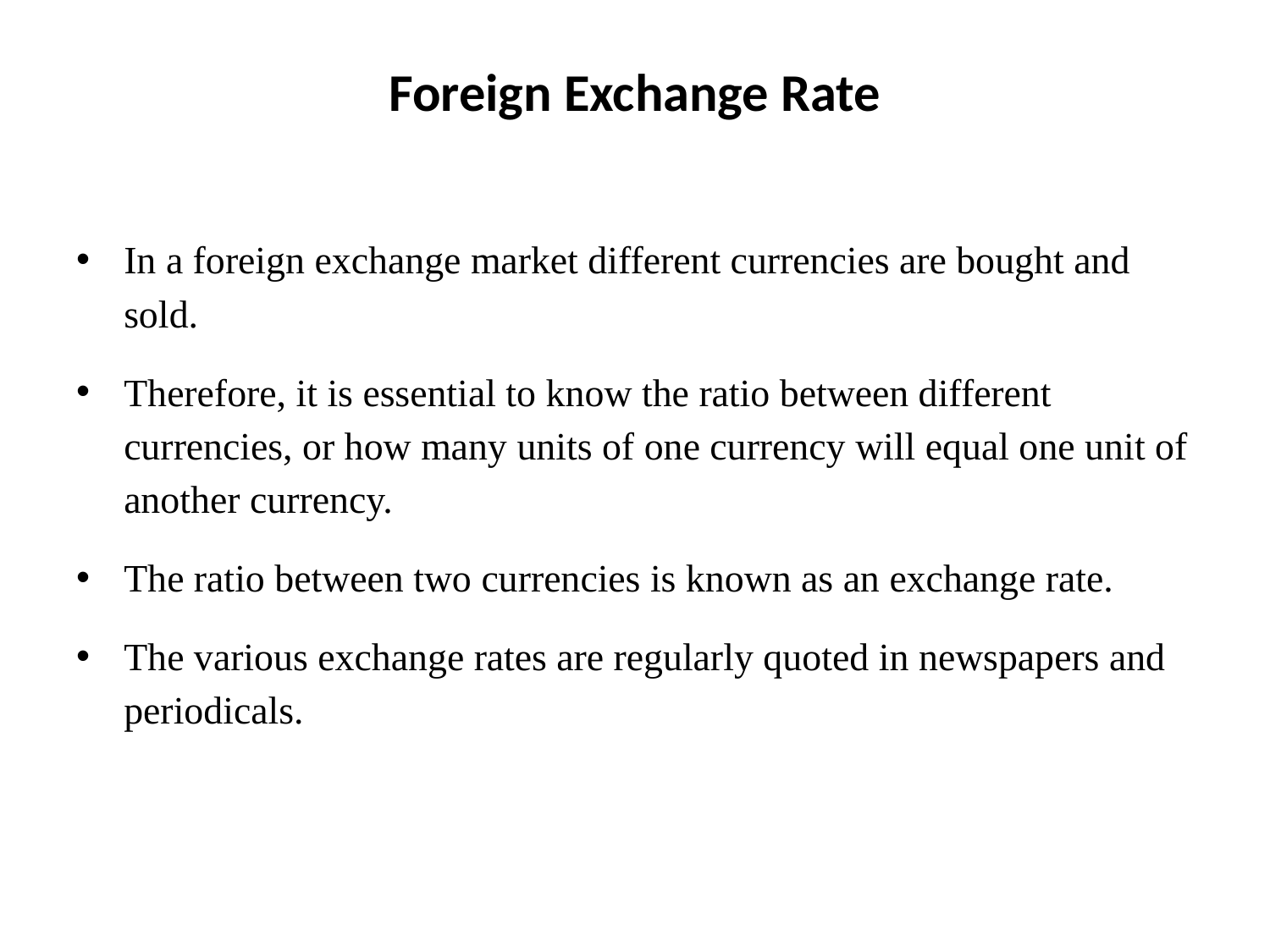

# Foreign Exchange Rate
In a foreign exchange market different currencies are bought and sold.
Therefore, it is essential to know the ratio between different currencies, or how many units of one currency will equal one unit of another currency.
The ratio between two currencies is known as an exchange rate.
The various exchange rates are regularly quoted in newspapers and periodicals.